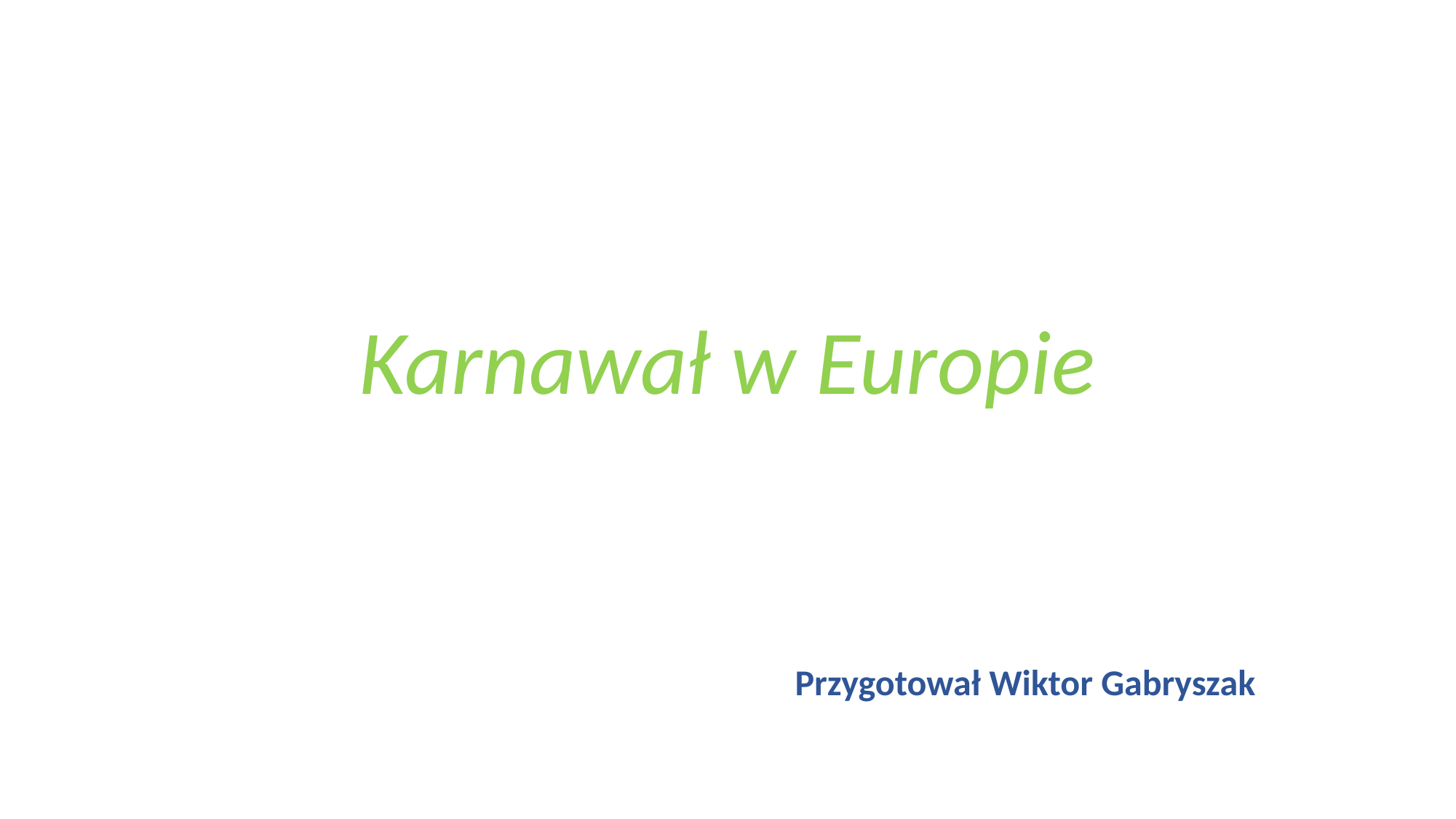

# Karnawał w Europie
Przygotował Wiktor Gabryszak